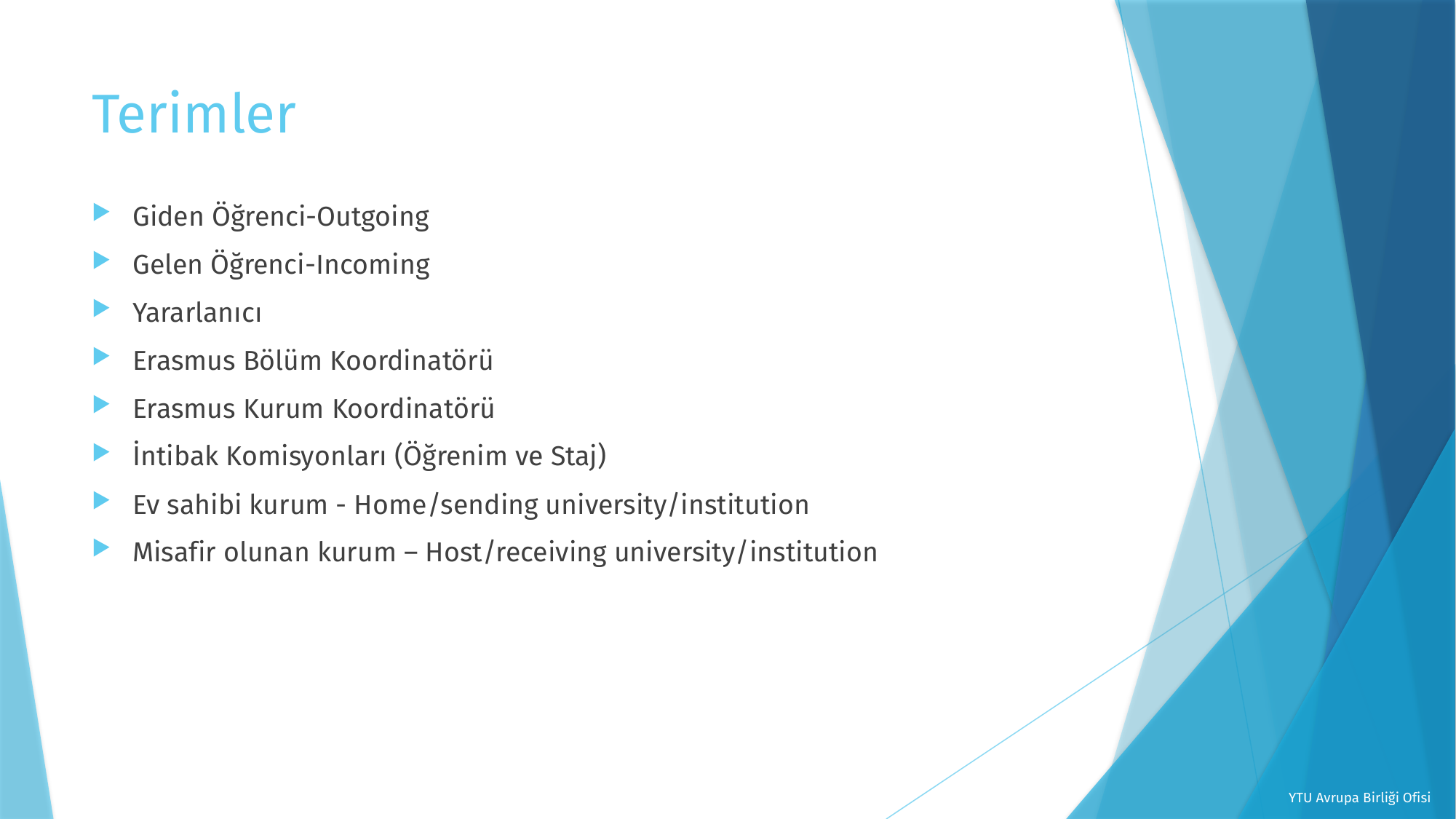

# Terimler
Giden Öğrenci-Outgoing
Gelen Öğrenci-Incoming
Yararlanıcı
Erasmus Bölüm Koordinatörü
Erasmus Kurum Koordinatörü
İntibak Komisyonları (Öğrenim ve Staj)
Ev sahibi kurum - Home/sending university/institution
Misafir olunan kurum – Host/receiving university/institution
YTU Avrupa Birliği Ofisi